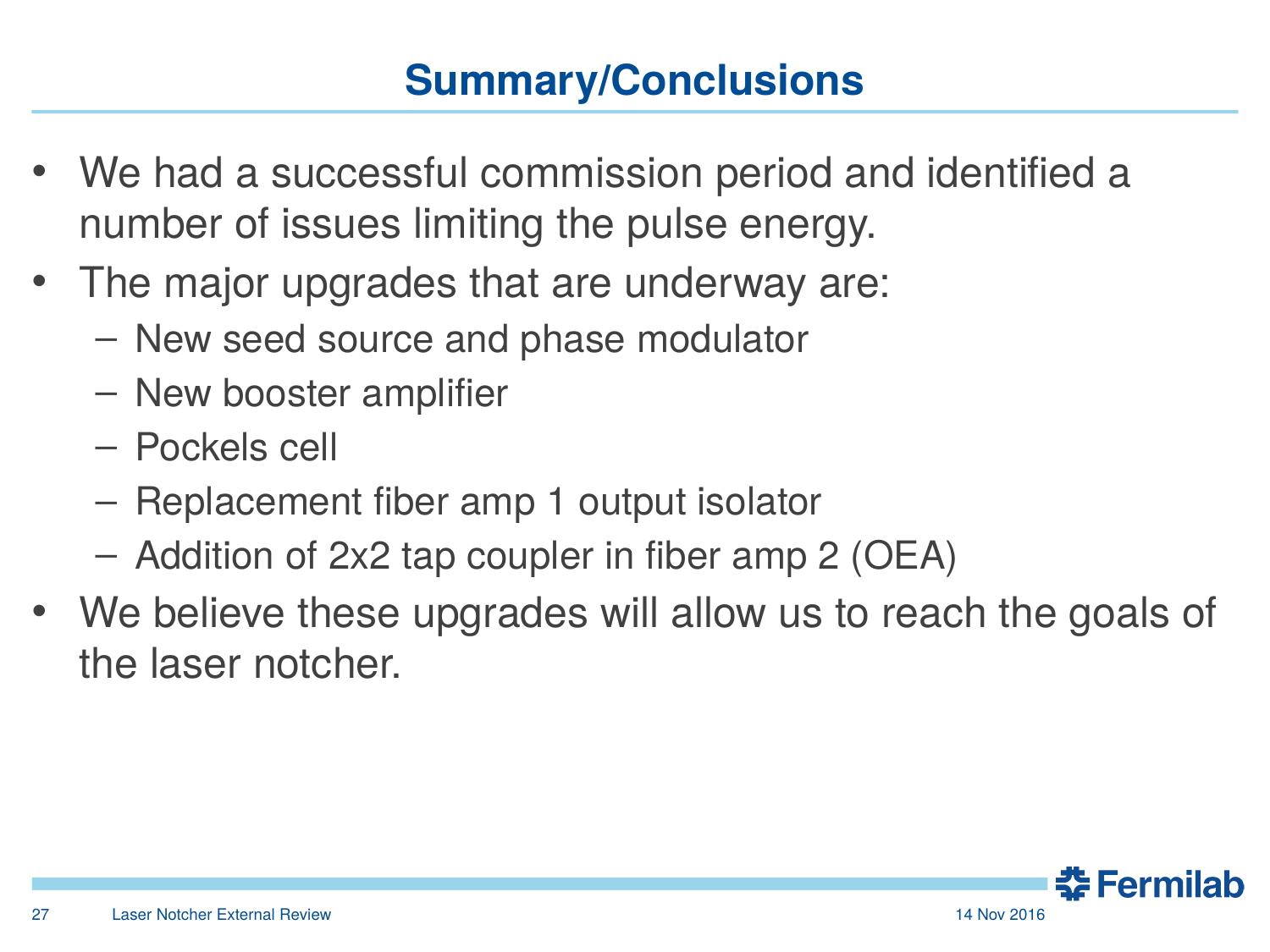

# Summary/Conclusions
We had a successful commission period and identified a number of issues limiting the pulse energy.
The major upgrades that are underway are:
New seed source and phase modulator
New booster amplifier
Pockels cell
Replacement fiber amp 1 output isolator
Addition of 2x2 tap coupler in fiber amp 2 (OEA)
We believe these upgrades will allow us to reach the goals of the laser notcher.
27
Laser Notcher External Review
14 Nov 2016